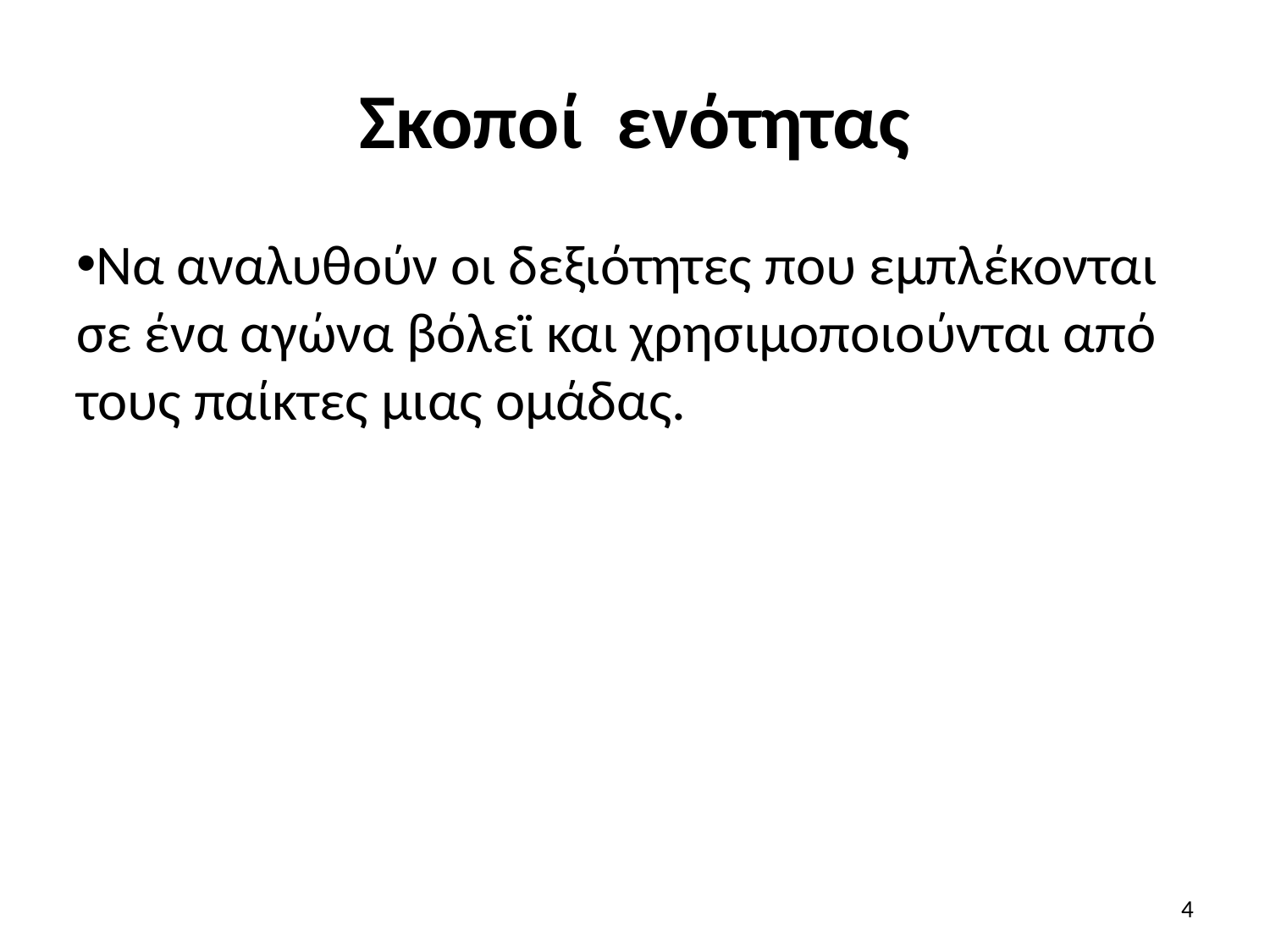

# Σκοποί  ενότητας
Να αναλυθούν οι δεξιότητες που εμπλέκονται σε ένα αγώνα βόλεϊ και χρησιμοποιούνται από τους παίκτες μιας ομάδας.
4